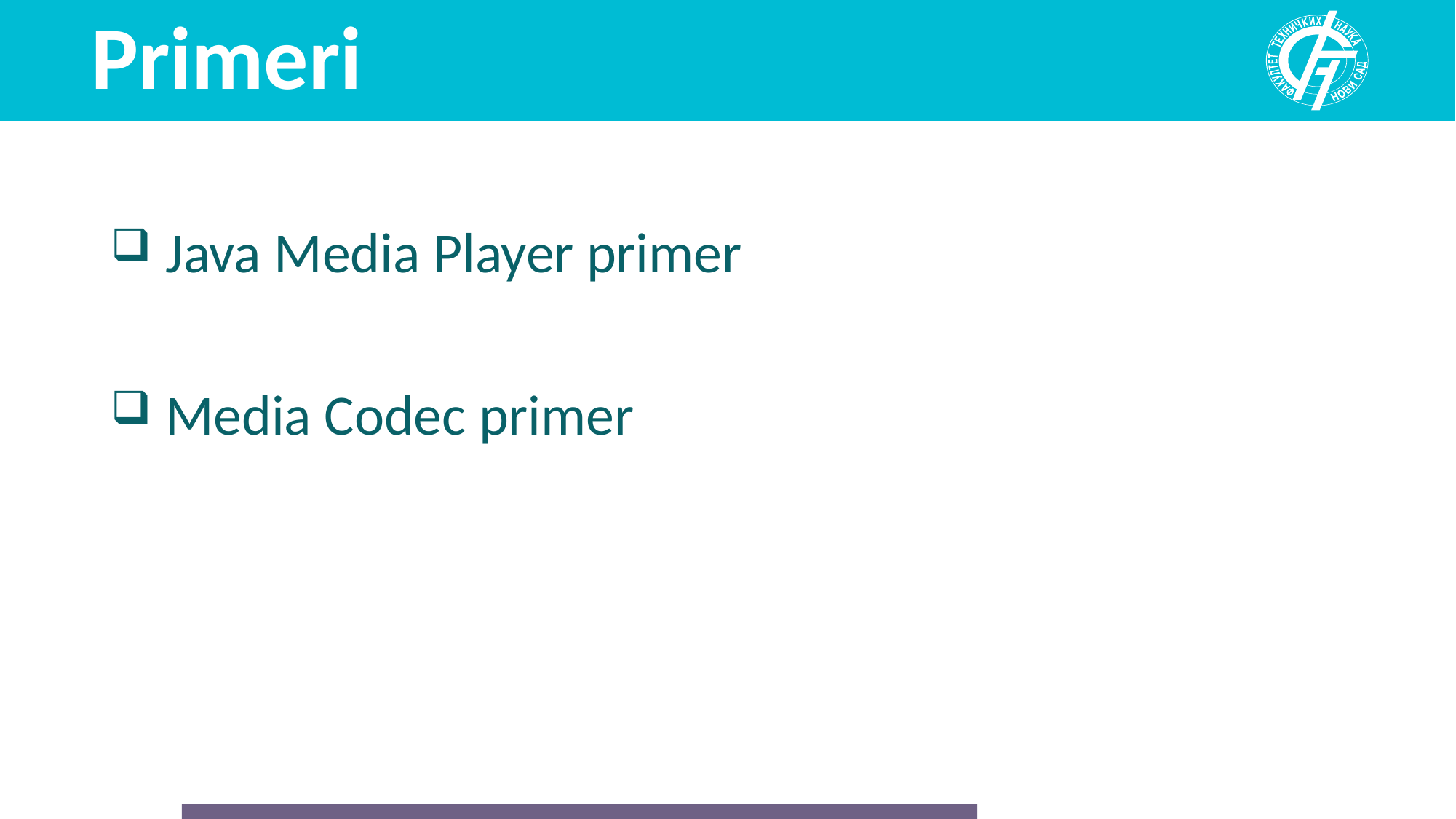

# Primeri
Java Media Player primer

Media Codec primer